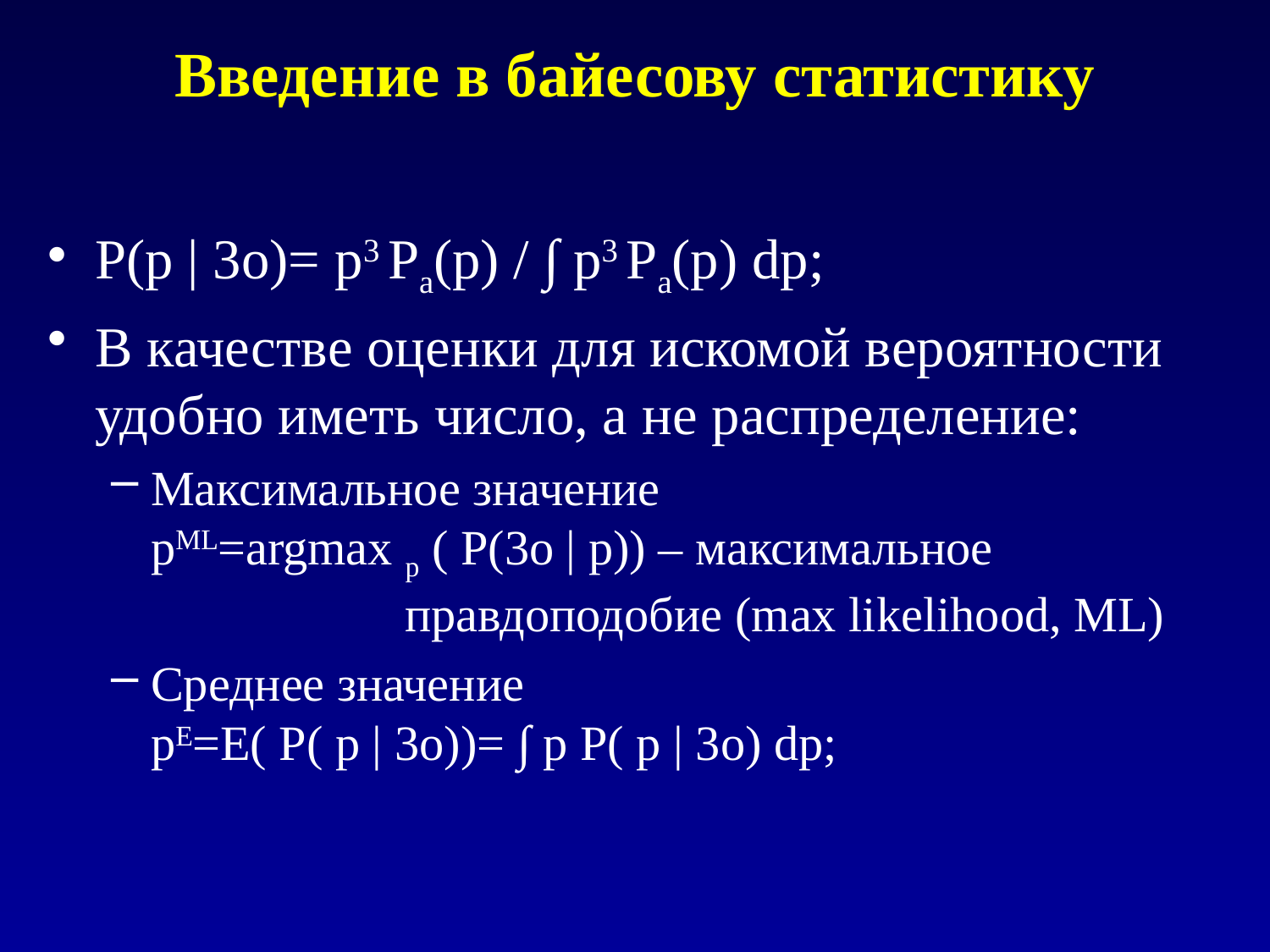

# Введение в байесову статистику
P(p | 3o)= p3 Pa(p) / ∫ p3 Pa(p) dp;
В качестве оценки для искомой вероятности удобно иметь число, а не распределение:
Максимальное значение
pML=argmax p ( P(3o | p)) – максимальное 				правдоподобие (max likelihood, ML)
Среднее значение
pE=E( P( p | 3o))= ∫ p P( p | 3o) dp;